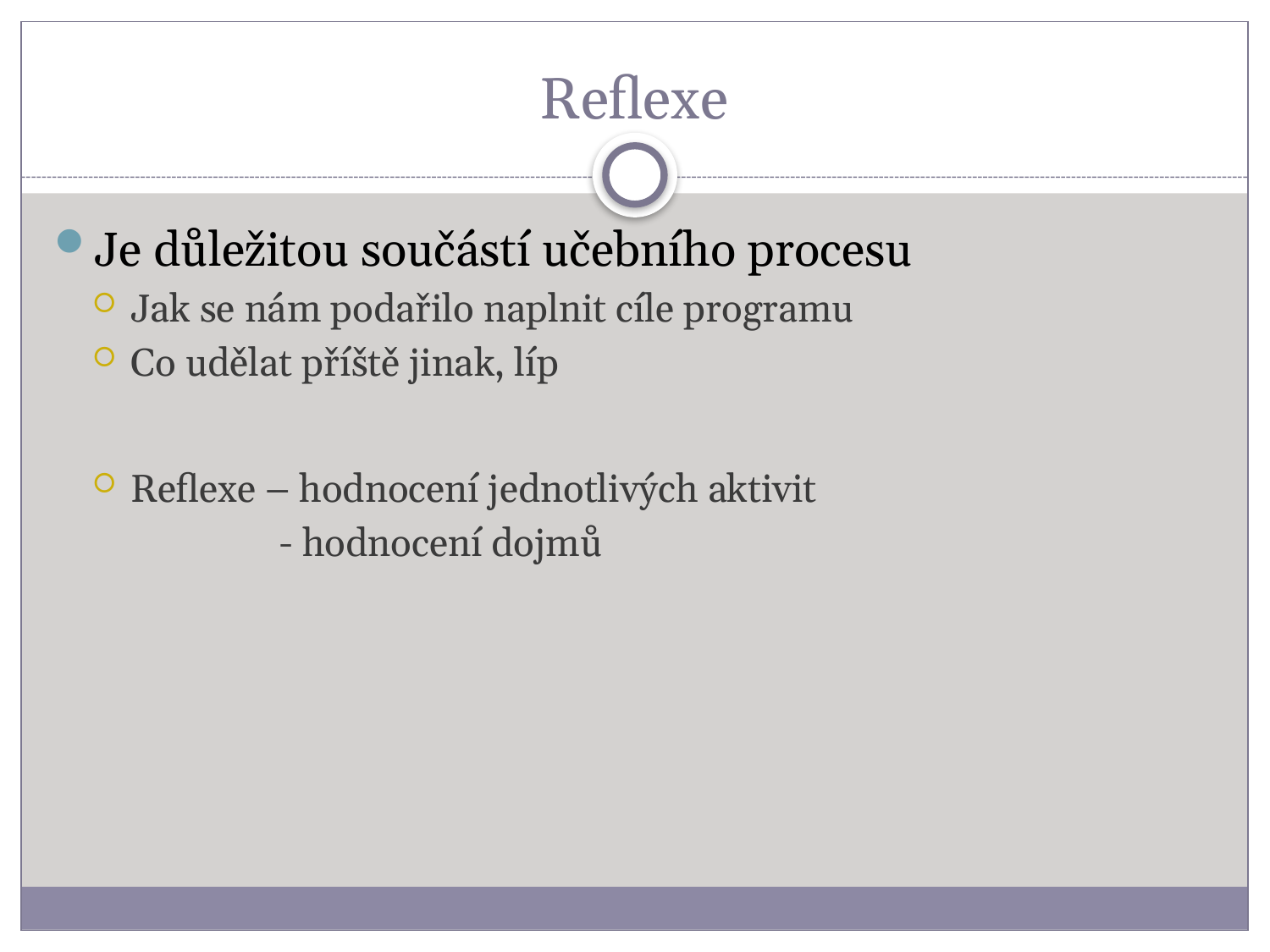

# Reflexe
Je důležitou součástí učebního procesu
Jak se nám podařilo naplnit cíle programu
Co udělat příště jinak, líp

Reflexe – hodnocení jednotlivých aktivit
                    - hodnocení dojmů